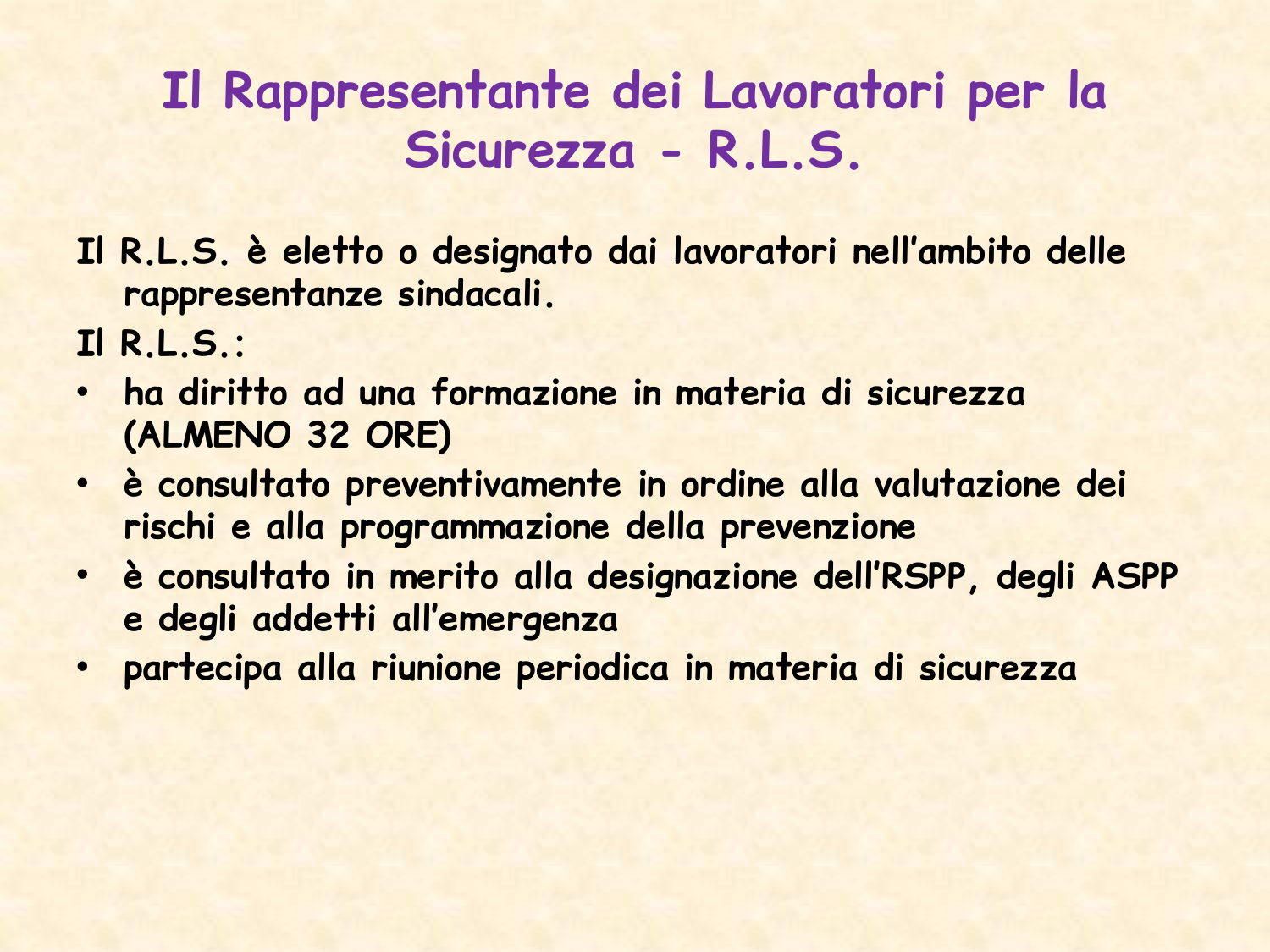

# Il Rappresentante dei Lavoratori per la Sicurezza - R.L.S.
Il R.L.S. è eletto o designato dai lavoratori nell’ambito delle rappresentanze sindacali.
Il R.L.S.:
ha diritto ad una formazione in materia di sicurezza (ALMENO 32 ORE)
è consultato preventivamente in ordine alla valutazione dei rischi e alla programmazione della prevenzione
è consultato in merito alla designazione dell’RSPP, degli ASPP e degli addetti all’emergenza
partecipa alla riunione periodica in materia di sicurezza